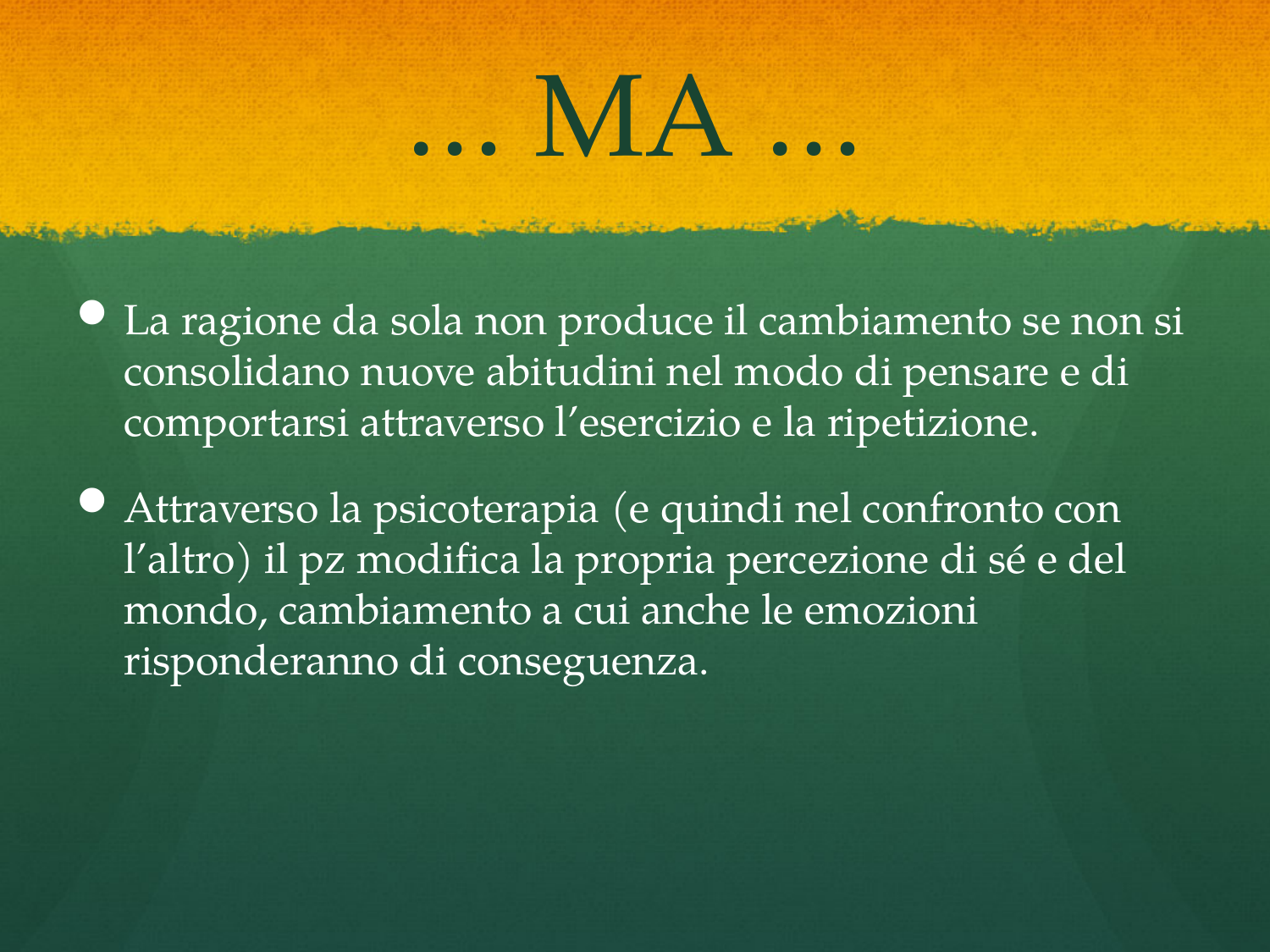

# … MA …
La ragione da sola non produce il cambiamento se non si consolidano nuove abitudini nel modo di pensare e di comportarsi attraverso l’esercizio e la ripetizione.
Attraverso la psicoterapia (e quindi nel confronto con l’altro) il pz modifica la propria percezione di sé e del mondo, cambiamento a cui anche le emozioni risponderanno di conseguenza.